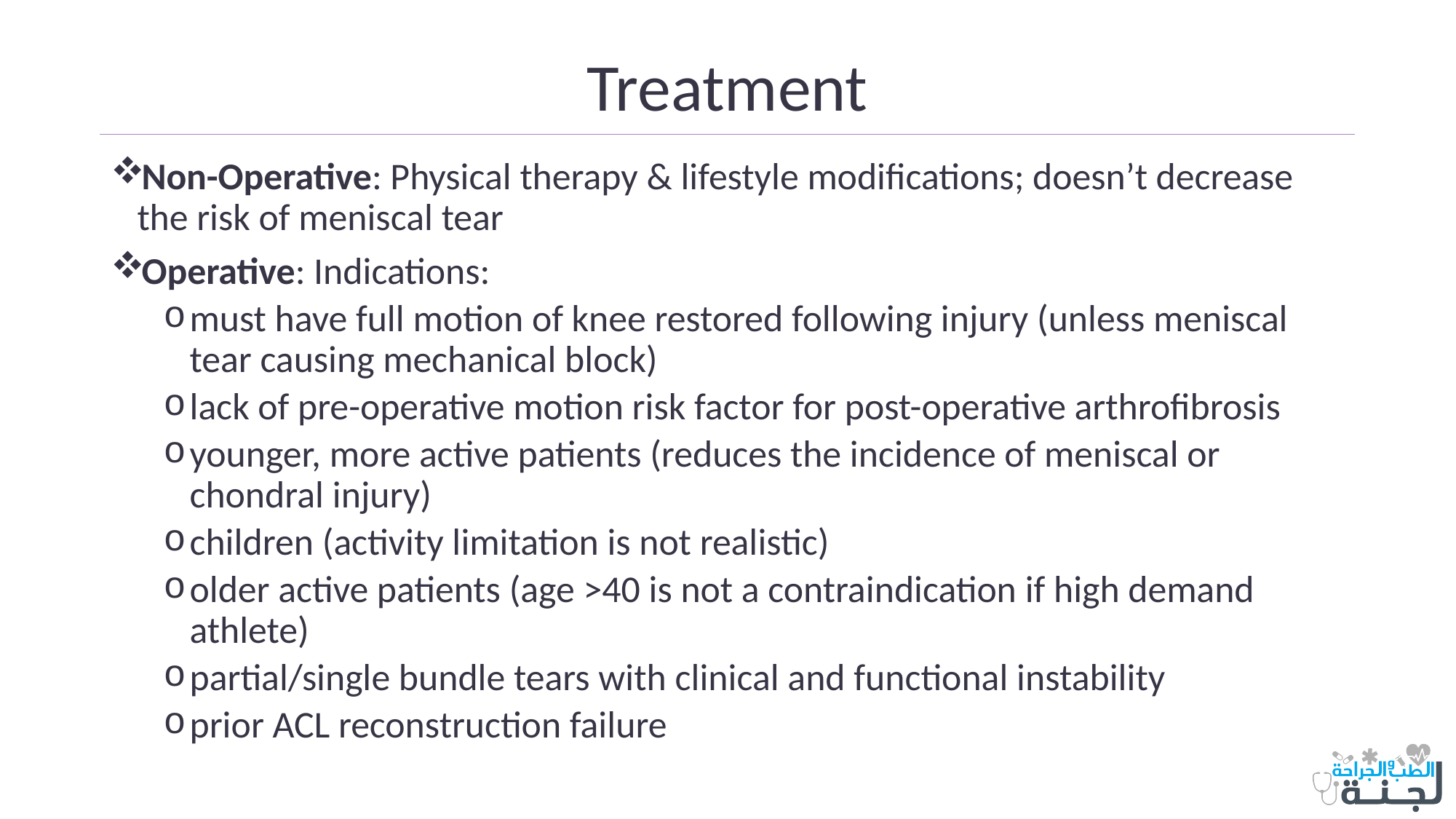

# Treatment
Non-Operative: Physical therapy & lifestyle modifications; doesn’t decrease the risk of meniscal tear
Operative: Indications:
must have full motion of knee restored following injury (unless meniscal tear causing mechanical block)
lack of pre-operative motion risk factor for post-operative arthrofibrosis
younger, more active patients (reduces the incidence of meniscal or chondral injury)
children (activity limitation is not realistic)
older active patients (age >40 is not a contraindication if high demand athlete)
partial/single bundle tears with clinical and functional instability
prior ACL reconstruction failure